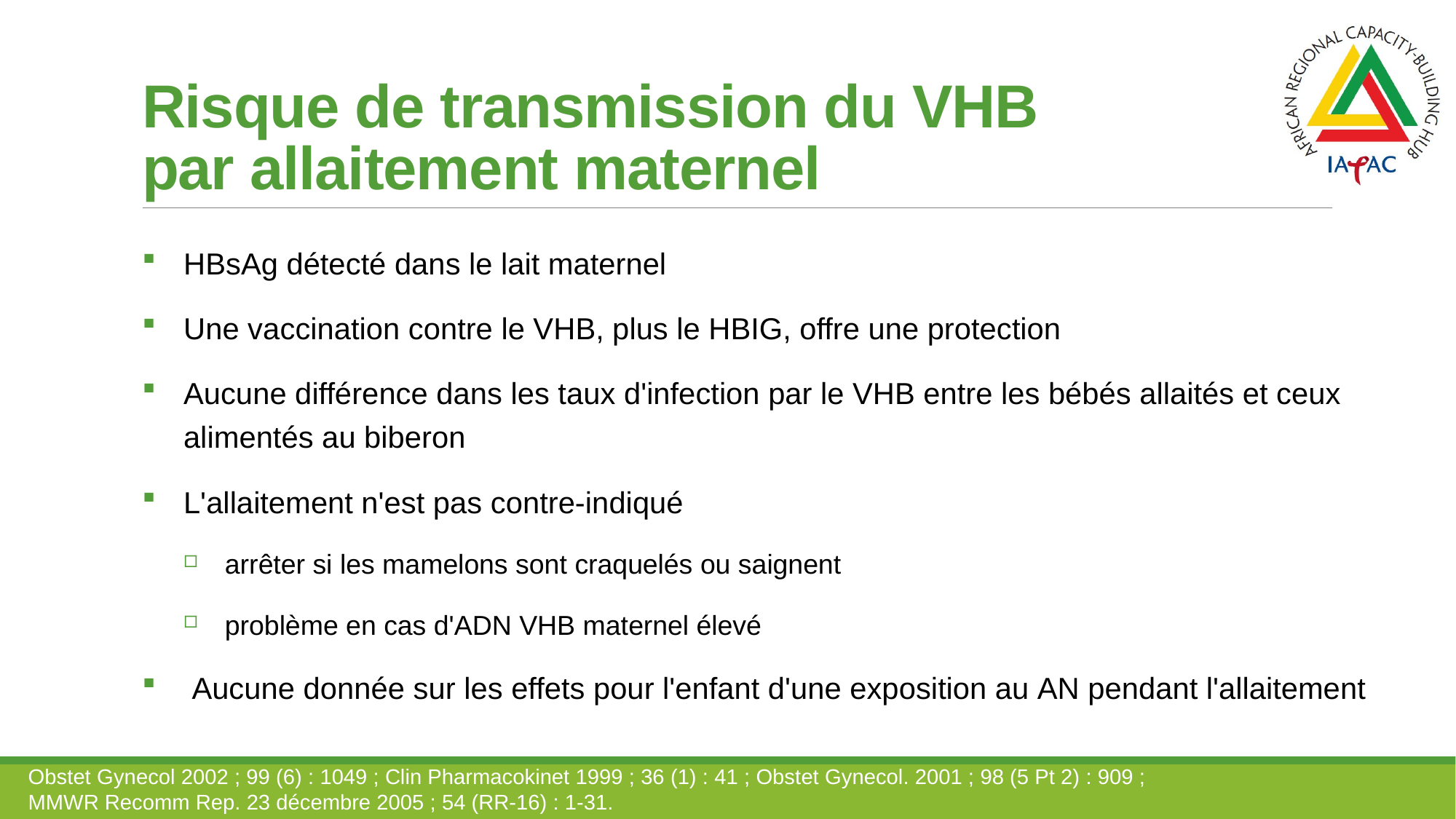

# Risque de transmission du VHB par allaitement maternel
HBsAg détecté dans le lait maternel
Une vaccination contre le VHB, plus le HBIG, offre une protection
Aucune différence dans les taux d'infection par le VHB entre les bébés allaités et ceux alimentés au biberon
L'allaitement n'est pas contre-indiqué
arrêter si les mamelons sont craquelés ou saignent
problème en cas d'ADN VHB maternel élevé
 Aucune donnée sur les effets pour l'enfant d'une exposition au AN pendant l'allaitement
Obstet Gynecol 2002 ; 99 (6) : 1049 ; Clin Pharmacokinet 1999 ; 36 (1) : 41 ; Obstet Gynecol. 2001 ; 98 (5 Pt 2) : 909 ;
MMWR Recomm Rep. 23 décembre 2005 ; 54 (RR-16) : 1-31.